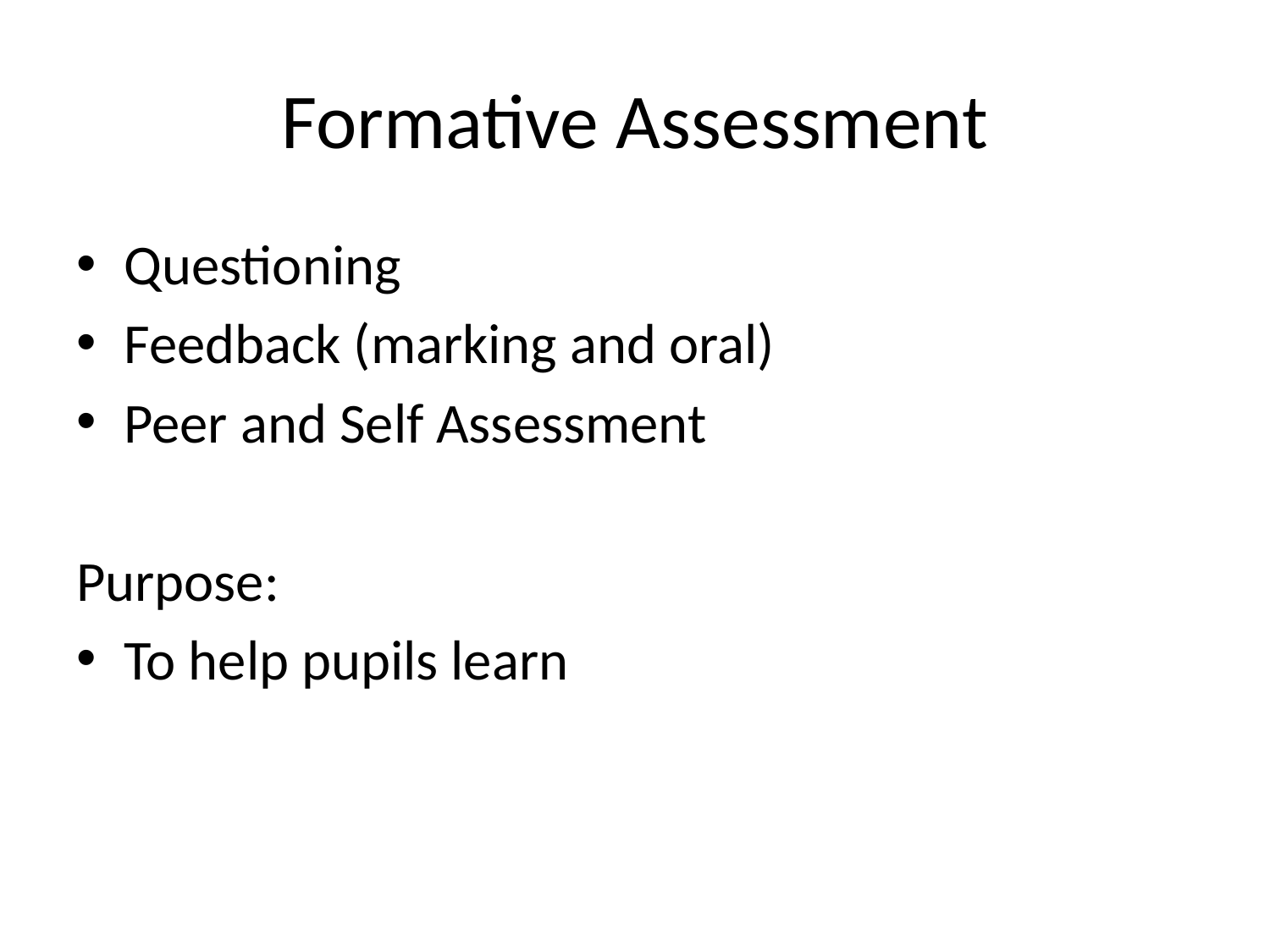

# Formative Assessment
Questioning
Feedback (marking and oral)
Peer and Self Assessment

Purpose:
To help pupils learn
16